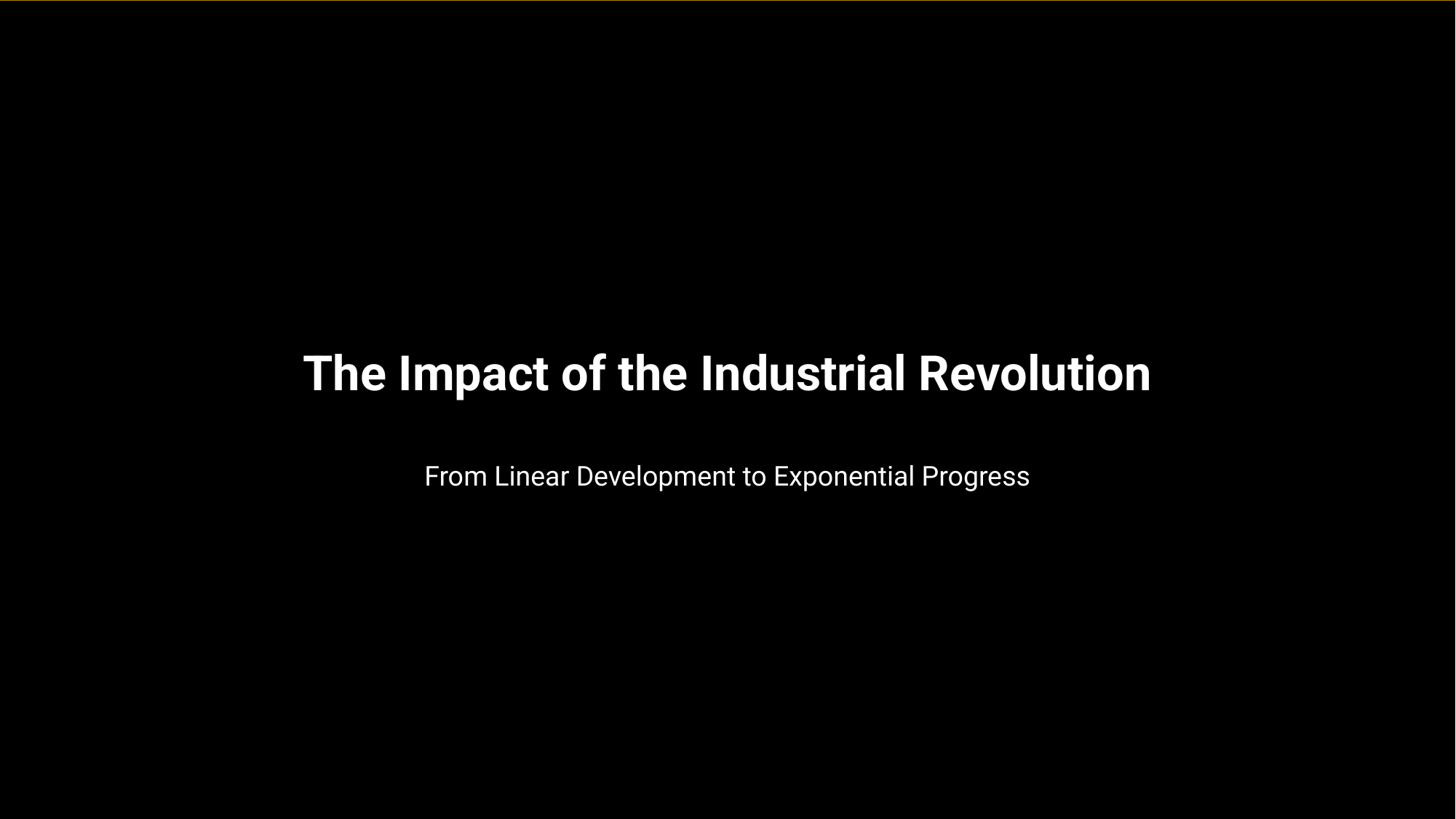

The Impact of the Industrial Revolution
From Linear Development to Exponential Progress